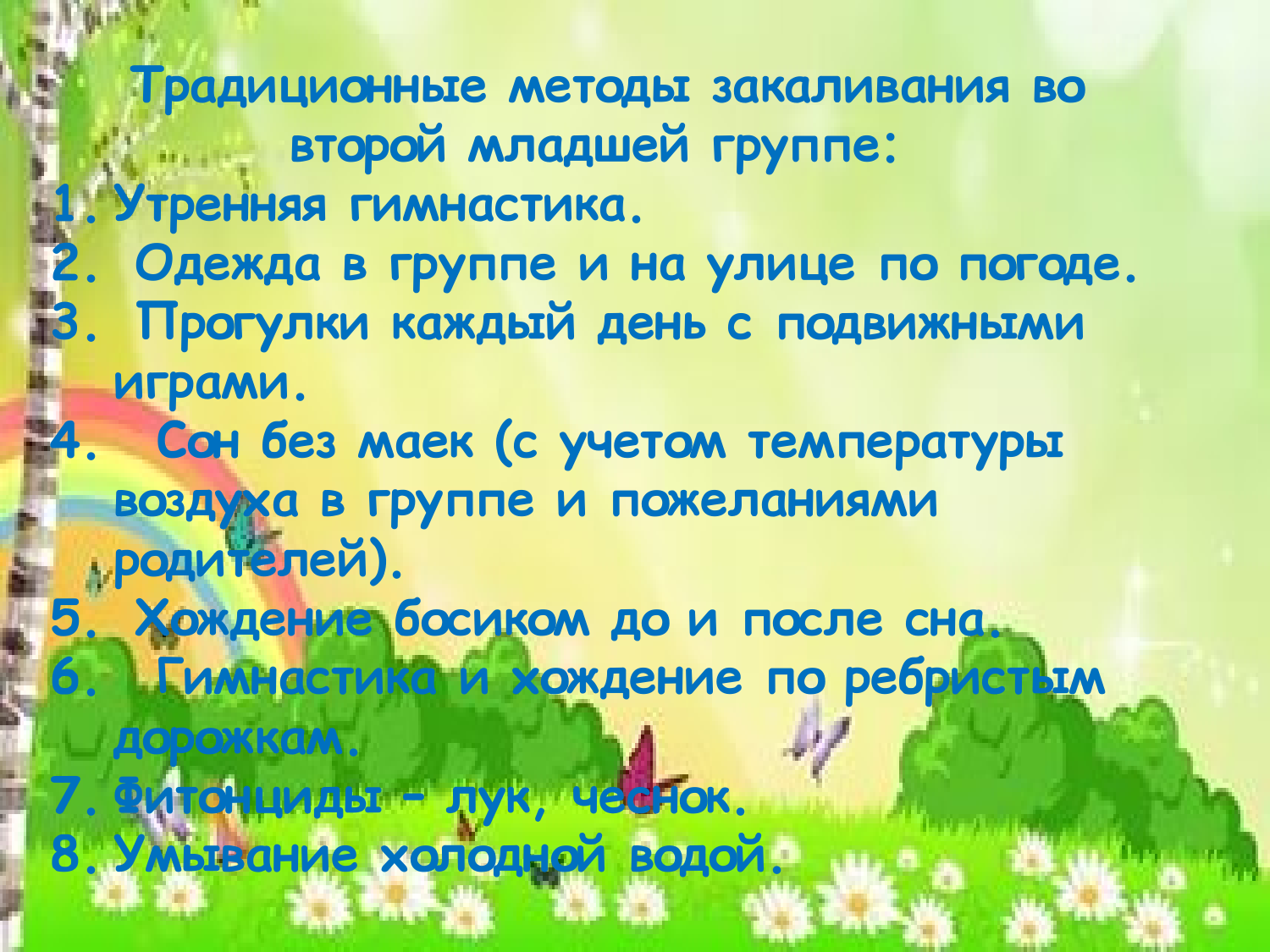

Традиционные методы закаливания во второй младшей группе:
Утренняя гимнастика.
 Одежда в группе и на улице по погоде.
 Прогулки каждый день с подвижными играми.
  Сон без маек (с учетом температуры воздуха в группе и пожеланиями родителей).
 Хождение босиком до и после сна.
  Гимнастика и хождение по ребристым дорожкам.
Фитонциды – лук, чеснок.
Умывание холодной водой.